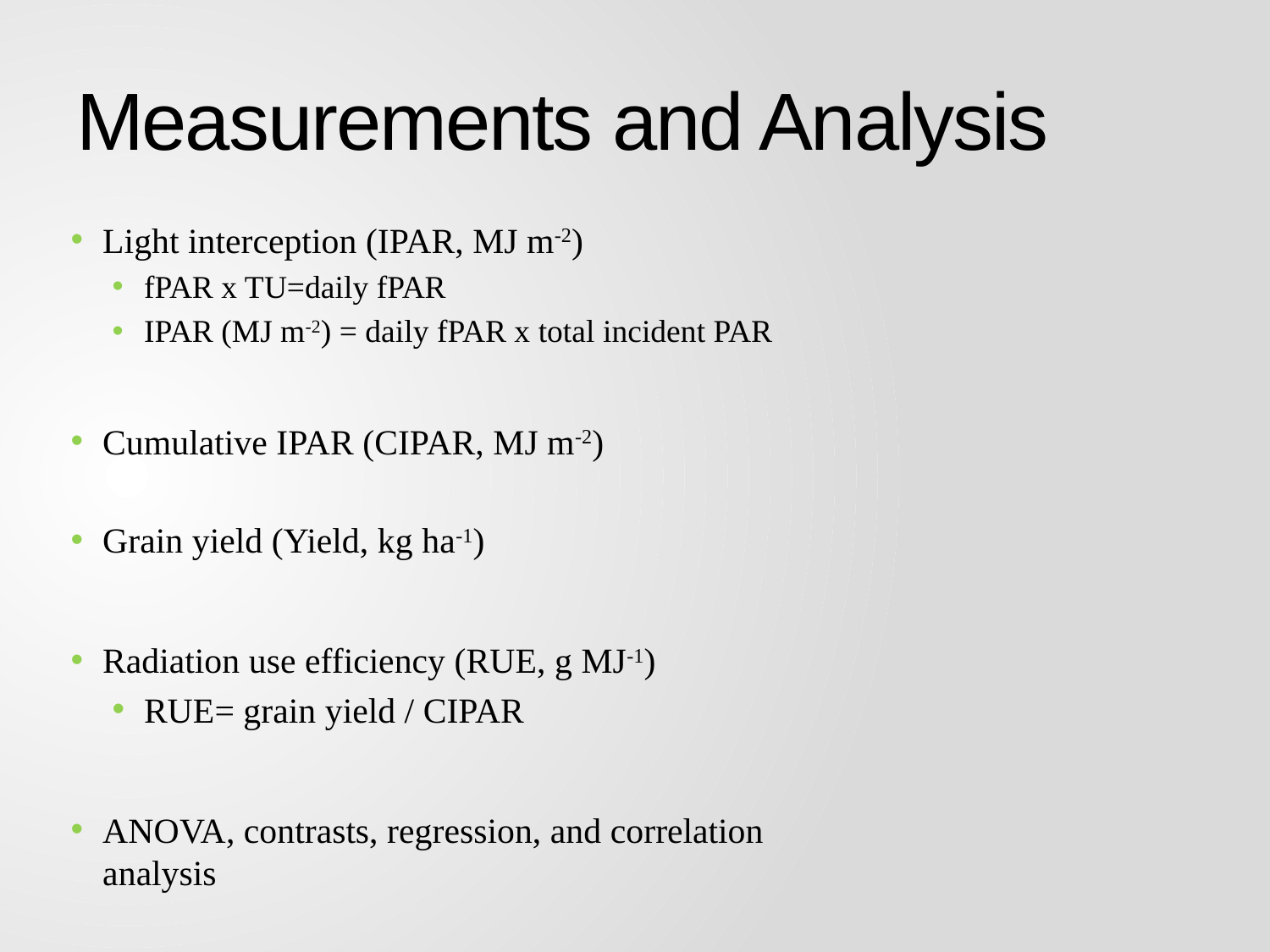

# Measurements and Analysis
Light interception (IPAR, MJ m-2)
fPAR x TU=daily fPAR
IPAR (MJ m-2) = daily fPAR x total incident PAR

Cumulative IPAR (CIPAR, MJ m-2)

Grain yield (Yield, kg ha-1)

Radiation use efficiency (RUE, g MJ-1)
RUE= grain yield / CIPAR

ANOVA, contrasts, regression, and correlation analysis